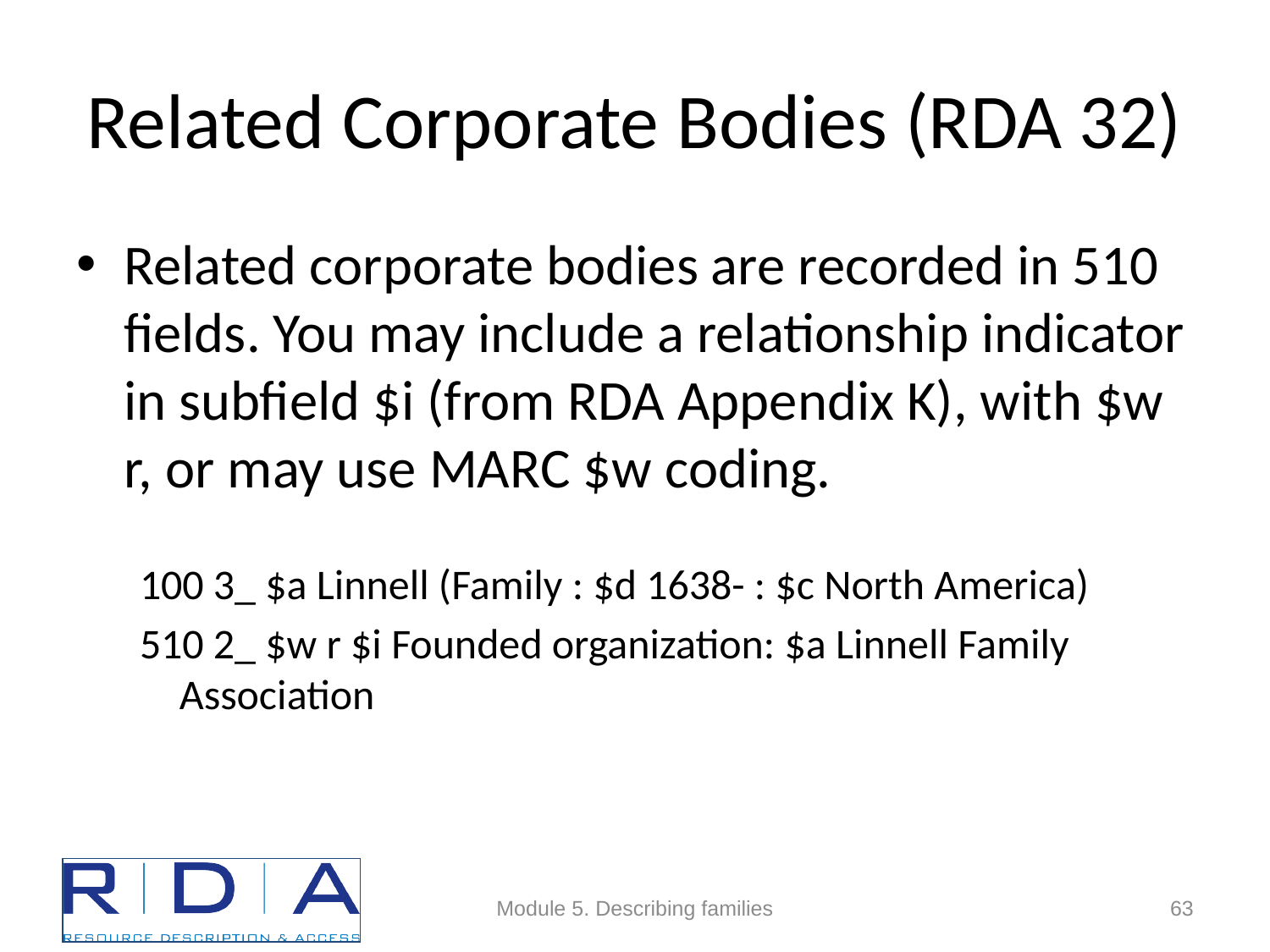

# Related Corporate Bodies (RDA 32)
Related corporate bodies are recorded in 510 fields. You may include a relationship indicator in subfield $i (from RDA Appendix K), with $w r, or may use MARC $w coding.

100 3_ $a Linnell (Family : $d 1638- : $c North America)
510 2_ $w r $i Founded organization: $a Linnell Family Association

Module 5. Describing families
63